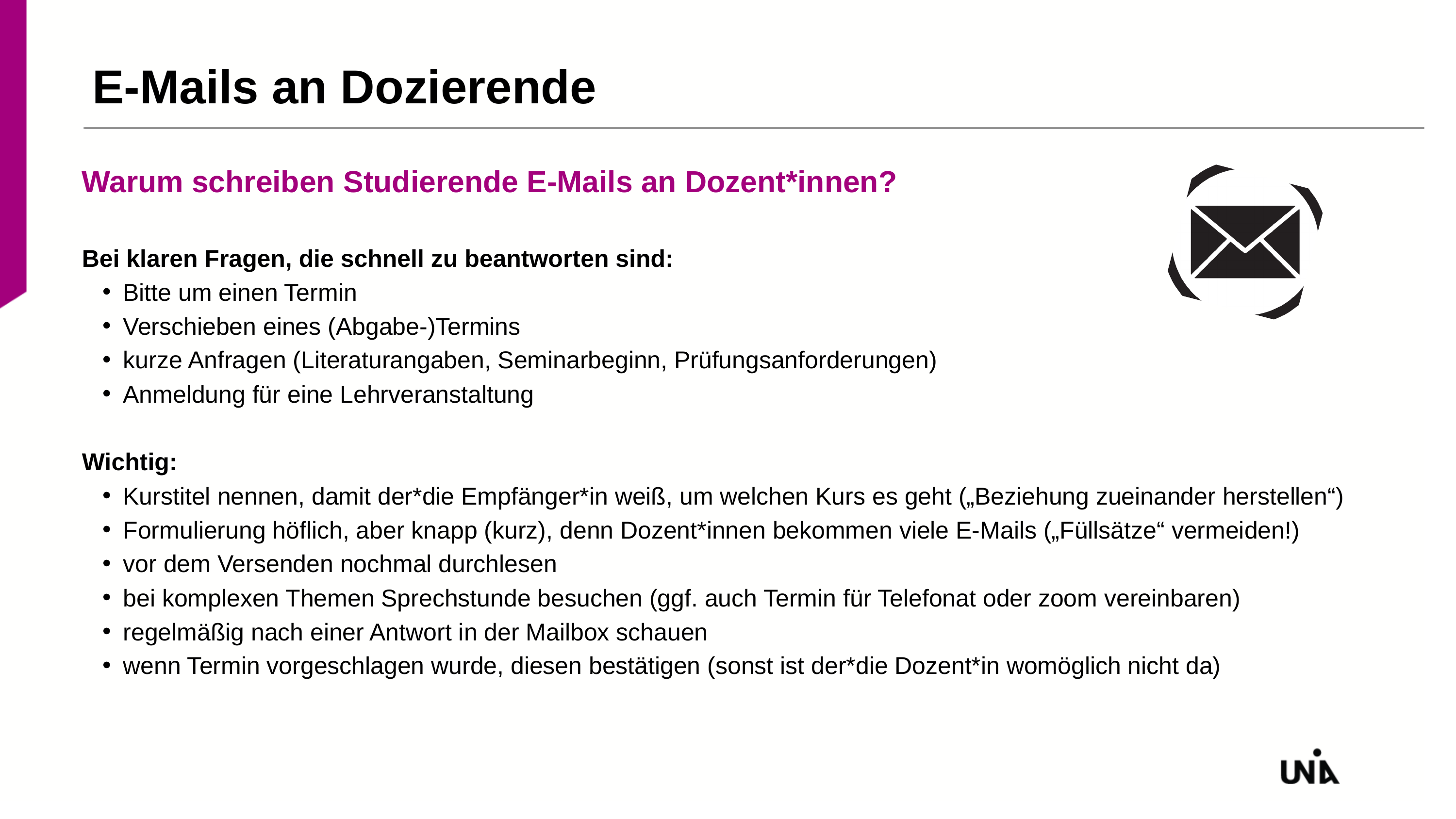

E-Mails an Dozierende
Warum schreiben Studierende E-Mails an Dozent*innen?

Bei klaren Fragen, die schnell zu beantworten sind:
Bitte um einen Termin
Verschieben eines (Abgabe-)Termins
kurze Anfragen (Literaturangaben, Seminarbeginn, Prüfungsanforderungen)
Anmeldung für eine Lehrveranstaltung

Wichtig:
Kurstitel nennen, damit der*die Empfänger*in weiß, um welchen Kurs es geht („Beziehung zueinander herstellen“)
Formulierung höflich, aber knapp (kurz), denn Dozent*innen bekommen viele E-Mails („Füllsätze“ vermeiden!)
vor dem Versenden nochmal durchlesen
bei komplexen Themen Sprechstunde besuchen (ggf. auch Termin für Telefonat oder zoom vereinbaren)
regelmäßig nach einer Antwort in der Mailbox schauen
wenn Termin vorgeschlagen wurde, diesen bestätigen (sonst ist der*die Dozent*in womöglich nicht da)